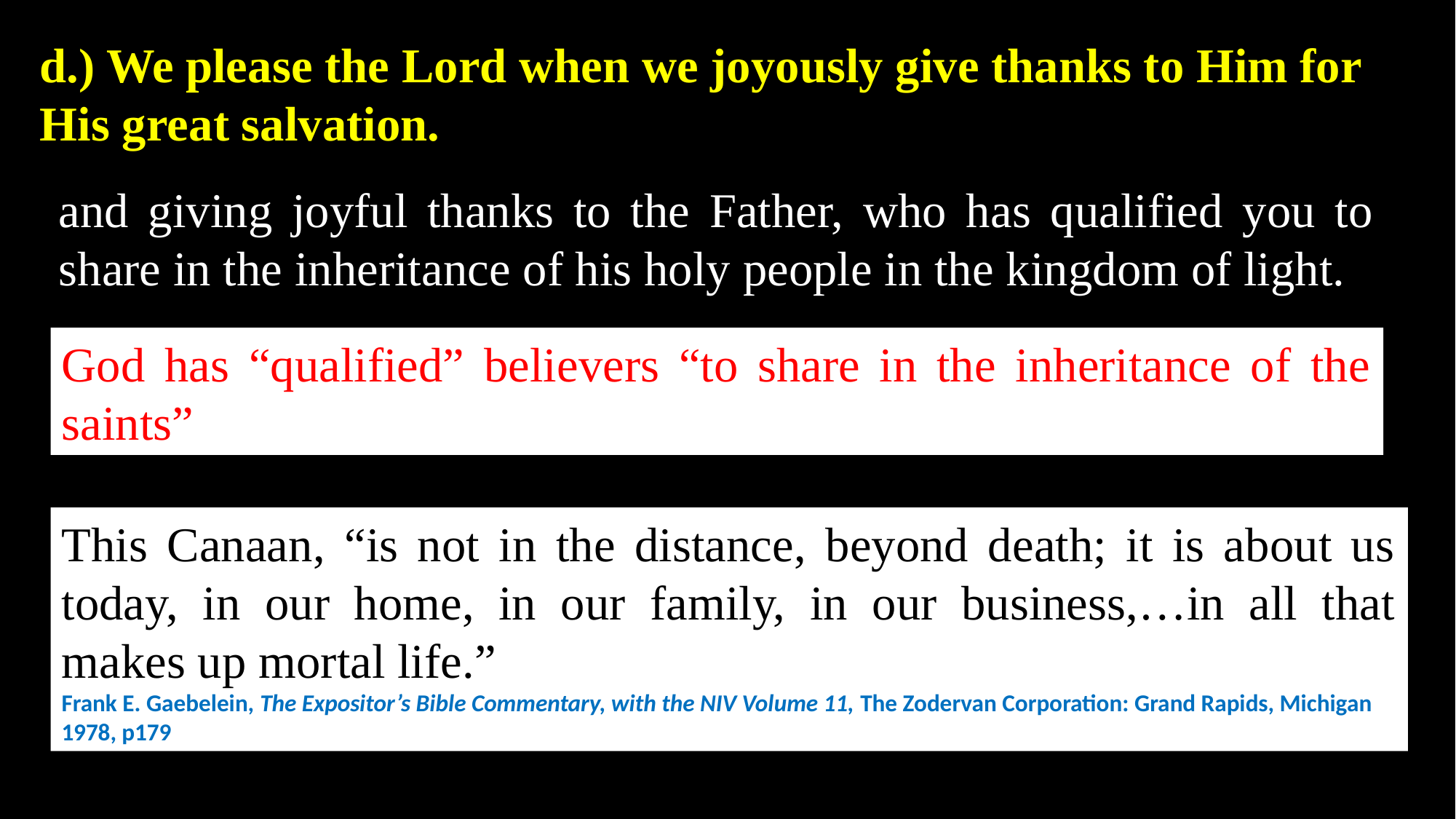

d.) We please the Lord when we joyously give thanks to Him for His great salvation.
and giving joyful thanks to the Father, who has qualified you to share in the inheritance of his holy people in the kingdom of light.
God has “qualified” believers “to share in the inheritance of the saints”
This Canaan, “is not in the distance, beyond death; it is about us today, in our home, in our family, in our business,…in all that makes up mortal life.”
Frank E. Gaebelein, The Expositor’s Bible Commentary, with the NIV Volume 11, The Zodervan Corporation: Grand Rapids, Michigan 1978, p179